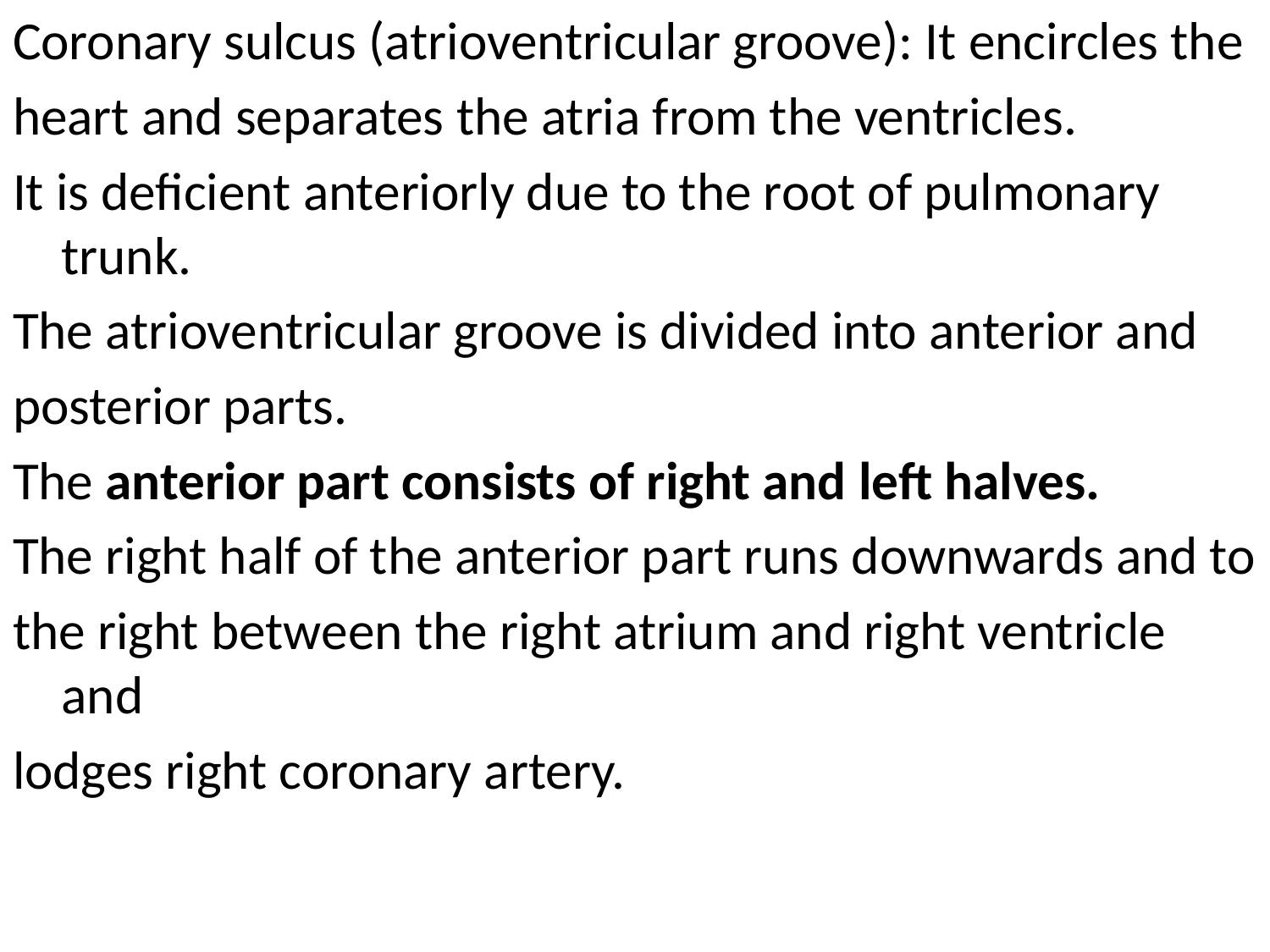

Coronary sulcus (atrioventricular groove): It encircles the
heart and separates the atria from the ventricles.
It is deficient anteriorly due to the root of pulmonary trunk.
The atrioventricular groove is divided into anterior and
posterior parts.
The anterior part consists of right and left halves.
The right half of the anterior part runs downwards and to
the right between the right atrium and right ventricle and
lodges right coronary artery.